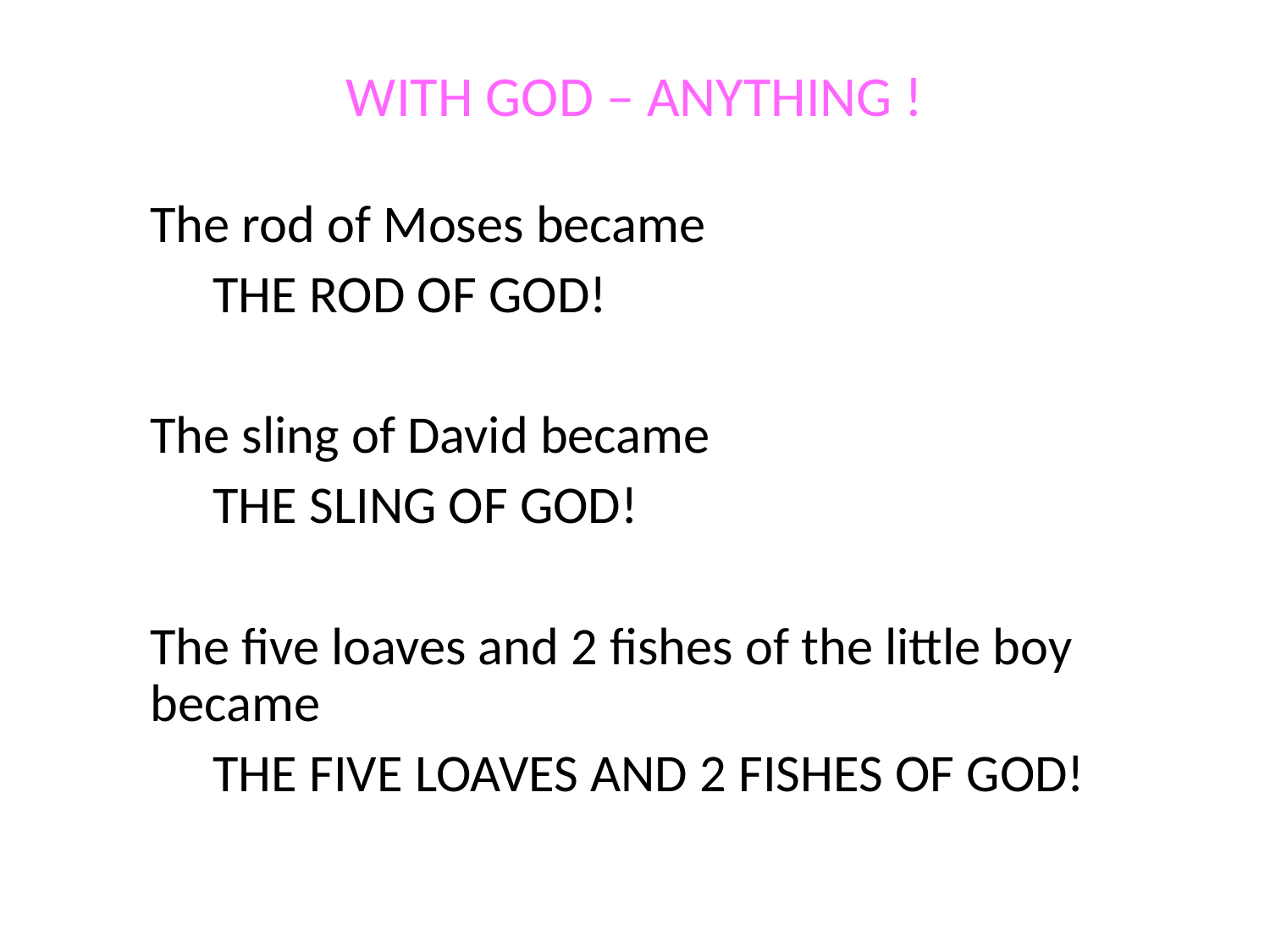

# WITH GOD – ANYTHING !
The rod of Moses became
	THE ROD OF GOD!

The sling of David became
	THE SLING OF GOD!

The five loaves and 2 fishes of the little boy became
	THE FIVE LOAVES AND 2 FISHES OF GOD!